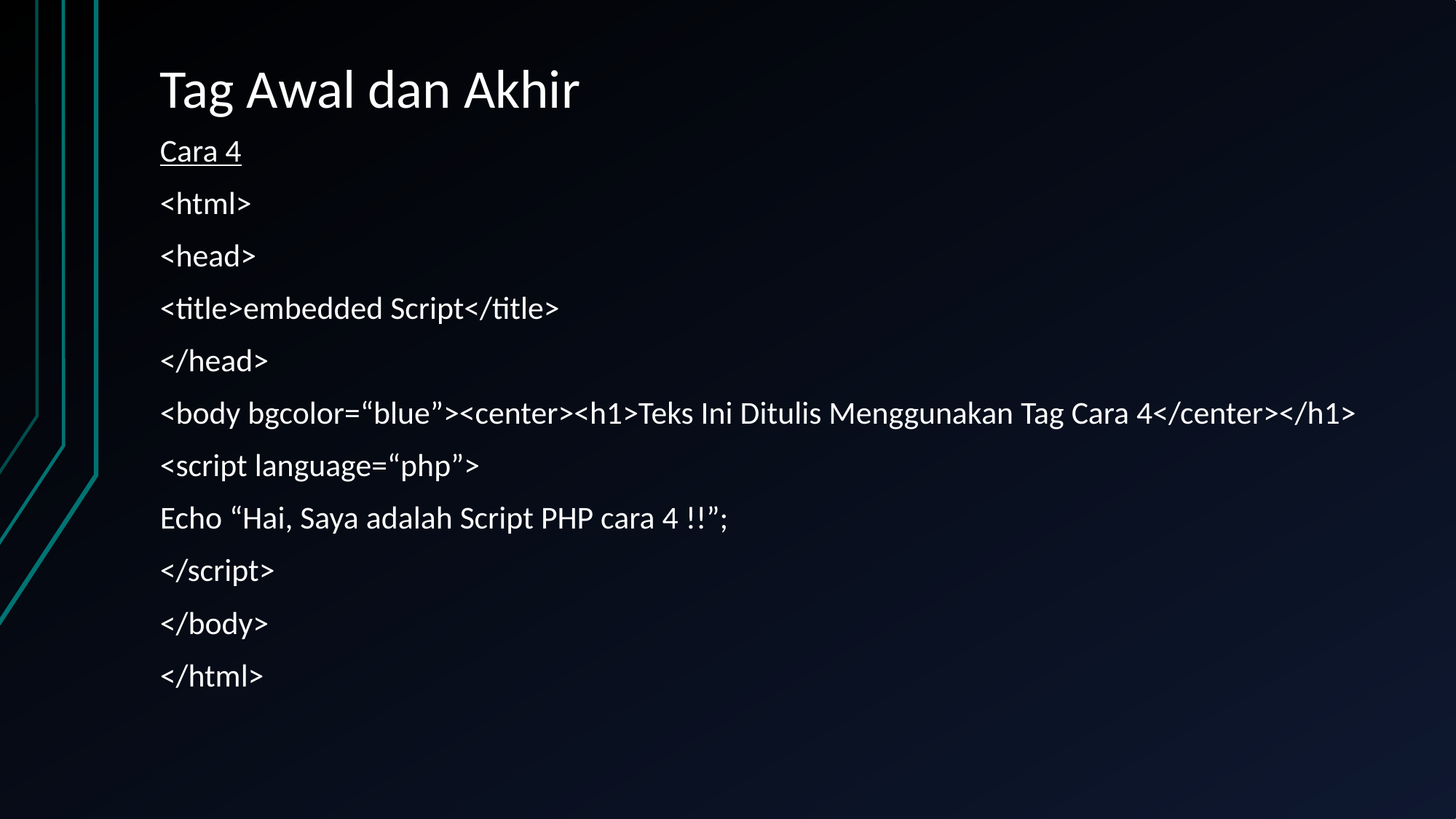

# Tag Awal dan Akhir
Cara 4
<html>
<head>
<title>embedded Script</title>
</head>
<body bgcolor=“blue”><center><h1>Teks Ini Ditulis Menggunakan Tag Cara 4</center></h1>
<script language=“php”>
Echo “Hai, Saya adalah Script PHP cara 4 !!”;
</script>
</body>
</html>